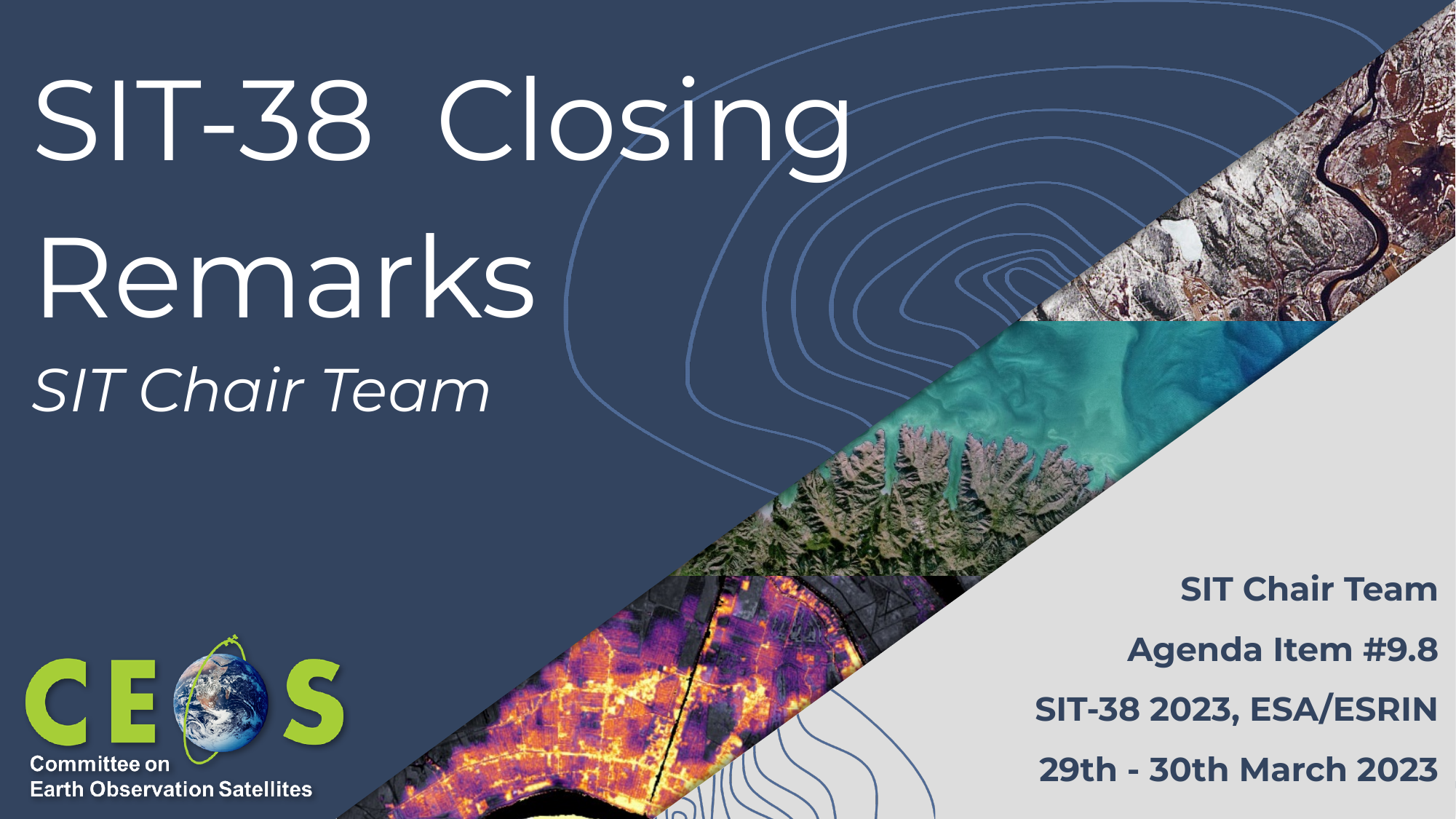

# SIT-38  Closing Remarks SIT Chair Team

SIT Chair Team
Agenda Item #9.8
SIT-38 2023, ESA/ESRIN
29th - 30th March 2023